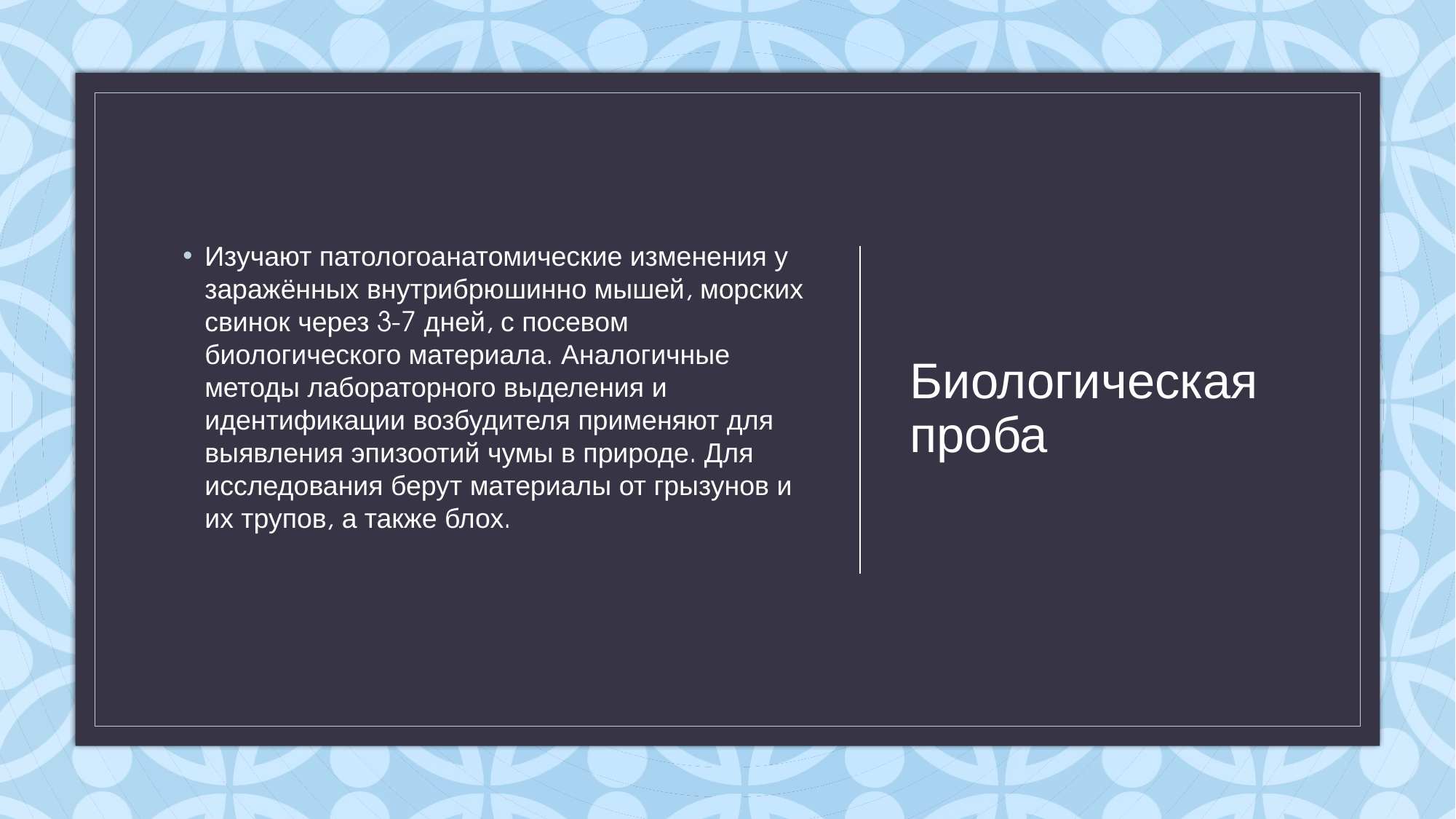

Изучают патологоанатомические изменения у заражённых внутрибрюшинно мышей, морских свинок через 3-7 дней, с посевом биологического материала. Аналогичные методы лабораторного выделения и идентификации возбудителя применяют для выявления эпизоотий чумы в природе. Для исследования берут материалы от грызунов и их трупов, а также блох.

# Биологическая проба